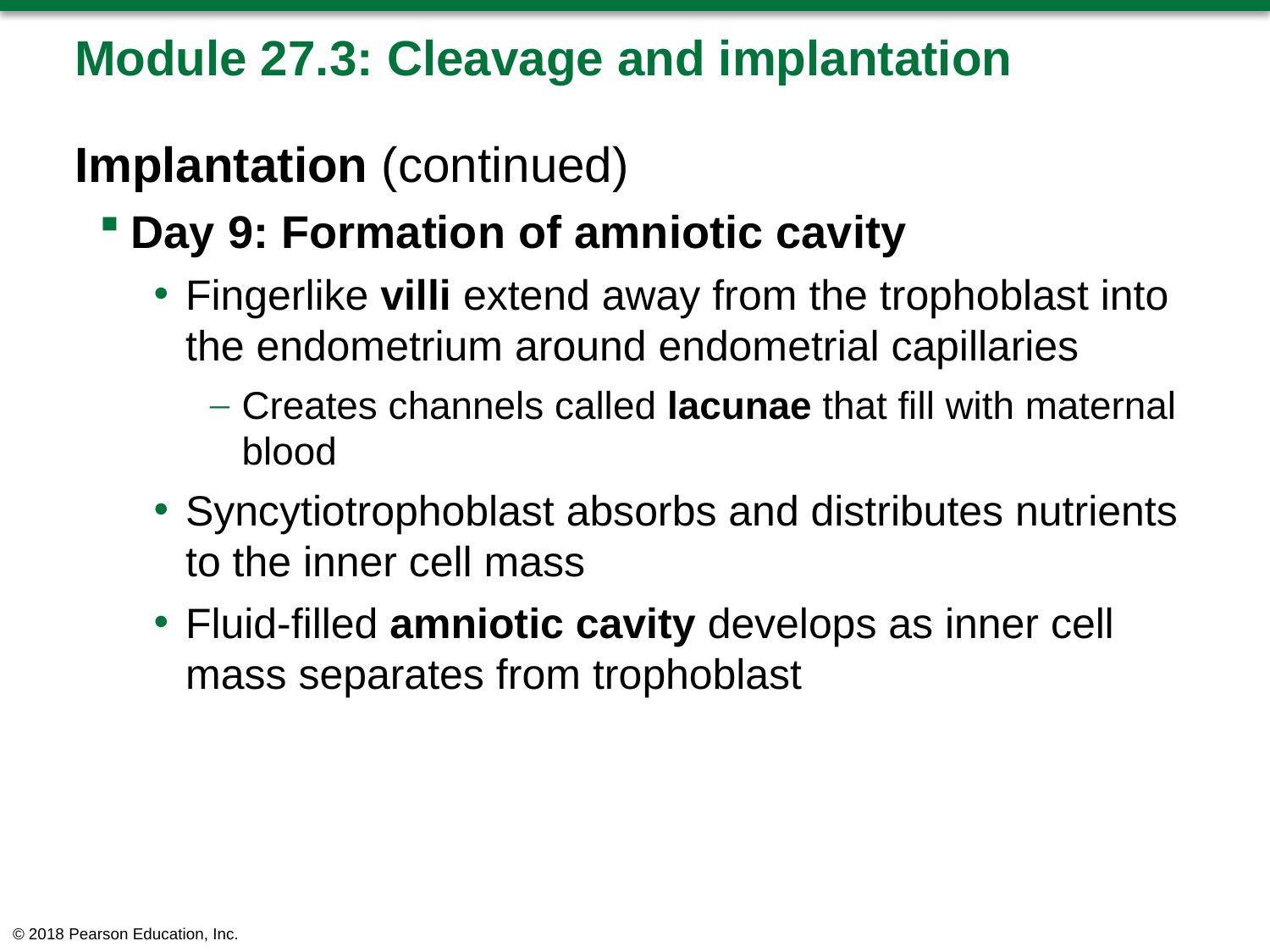

# Module 27.3: Cleavage and implantation
Implantation (continued)
Day 9: Formation of amniotic cavity
Fingerlike villi extend away from the trophoblast into the endometrium around endometrial capillaries
Creates channels called lacunae that fill with maternal blood
Syncytiotrophoblast absorbs and distributes nutrients to the inner cell mass
Fluid-filled amniotic cavity develops as inner cell mass separates from trophoblast
© 2018 Pearson Education, Inc.